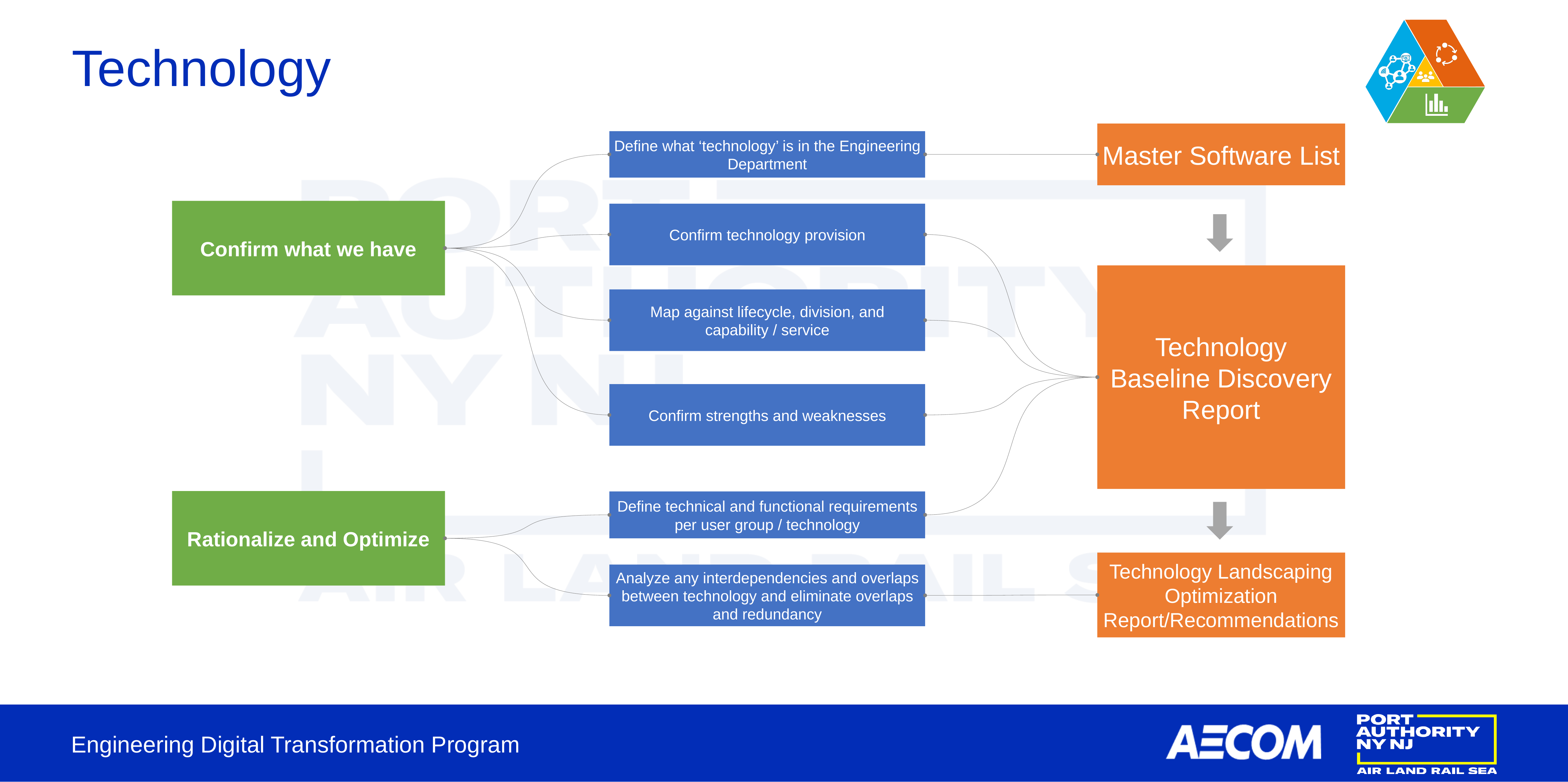

# Technology
Master Software List
Define what ‘technology’ is in the Engineering Department
Confirm what we have
Confirm technology provision

Technology Baseline Discovery Report
Map against lifecycle, division, and capability / service
Confirm strengths and weaknesses

Rationalize and Optimize
Define technical and functional requirements per user group / technology

Technology Landscaping Optimization Report/Recommendations
Analyze any interdependencies and overlaps between technology and eliminate overlaps and redundancy